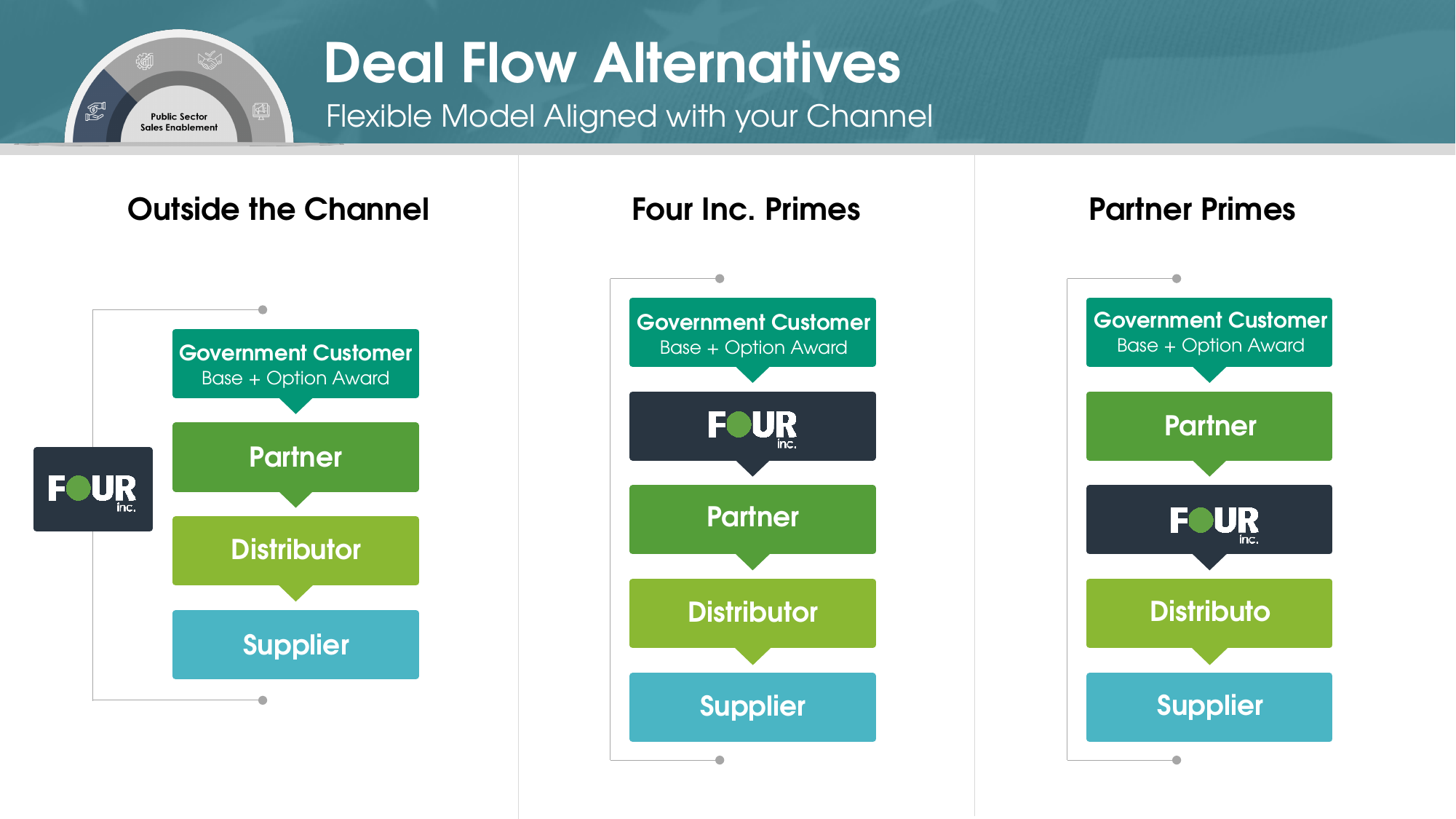

# Deal Flow Alternatives
Flexible Model Aligned with your Channel

Outside the Channel
Four Inc. Primes
Partner Primes
Government Customer
Government Customer
Base + Option Award
Base + Option Award
Government Customer
Base + Option Award
Partner
Partner
Partner
Distributor
Distributo
Distributor
Supplier
Supplier
Supplier